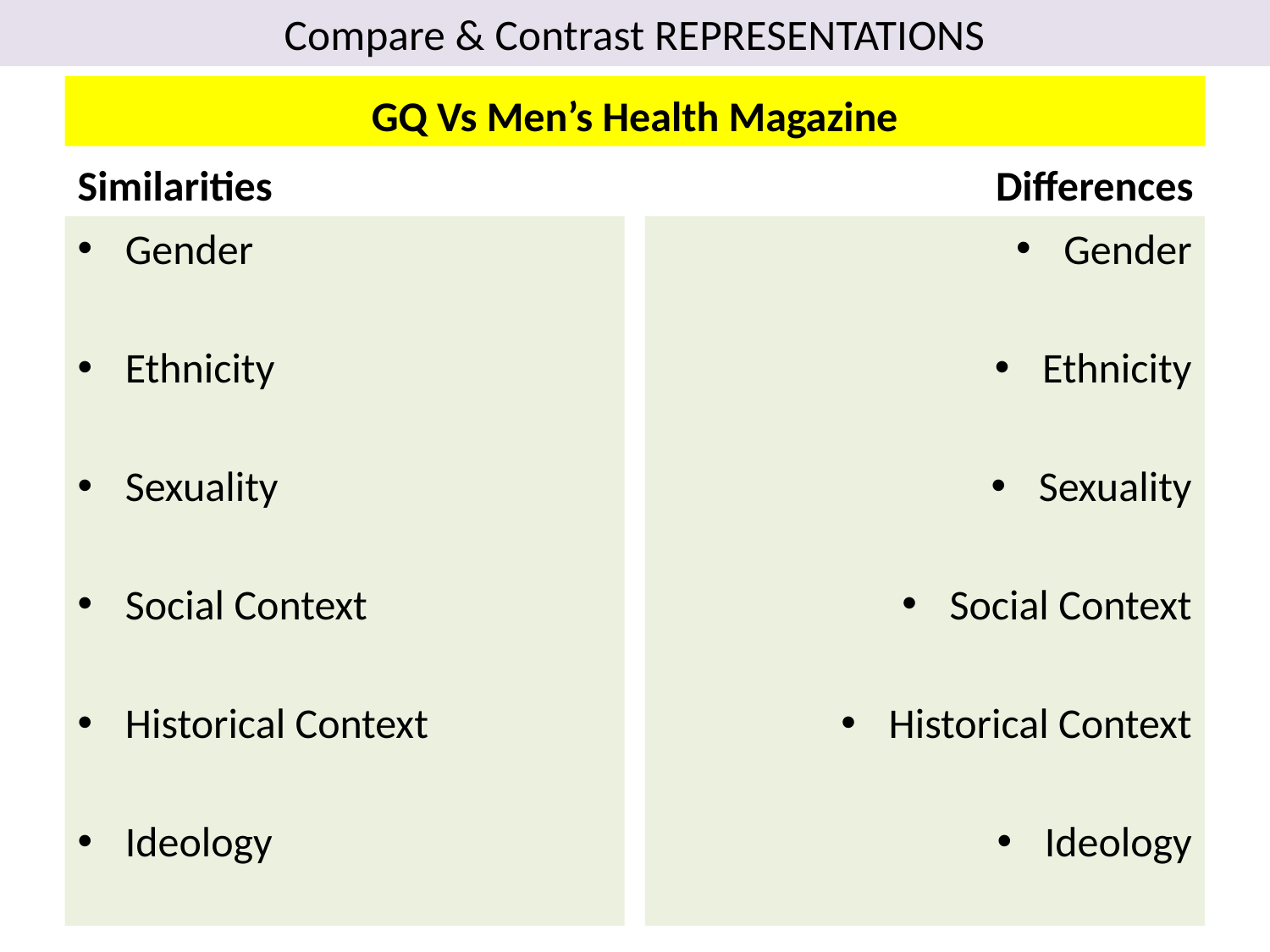

# Compare & Contrast REPRESENTATIONS
GQ Vs Men’s Health Magazine
Similarities
Differences
Gender

Ethnicity

Sexuality

Social Context

Historical Context

Ideology
Gender

Ethnicity

Sexuality

Social Context

Historical Context

Ideology